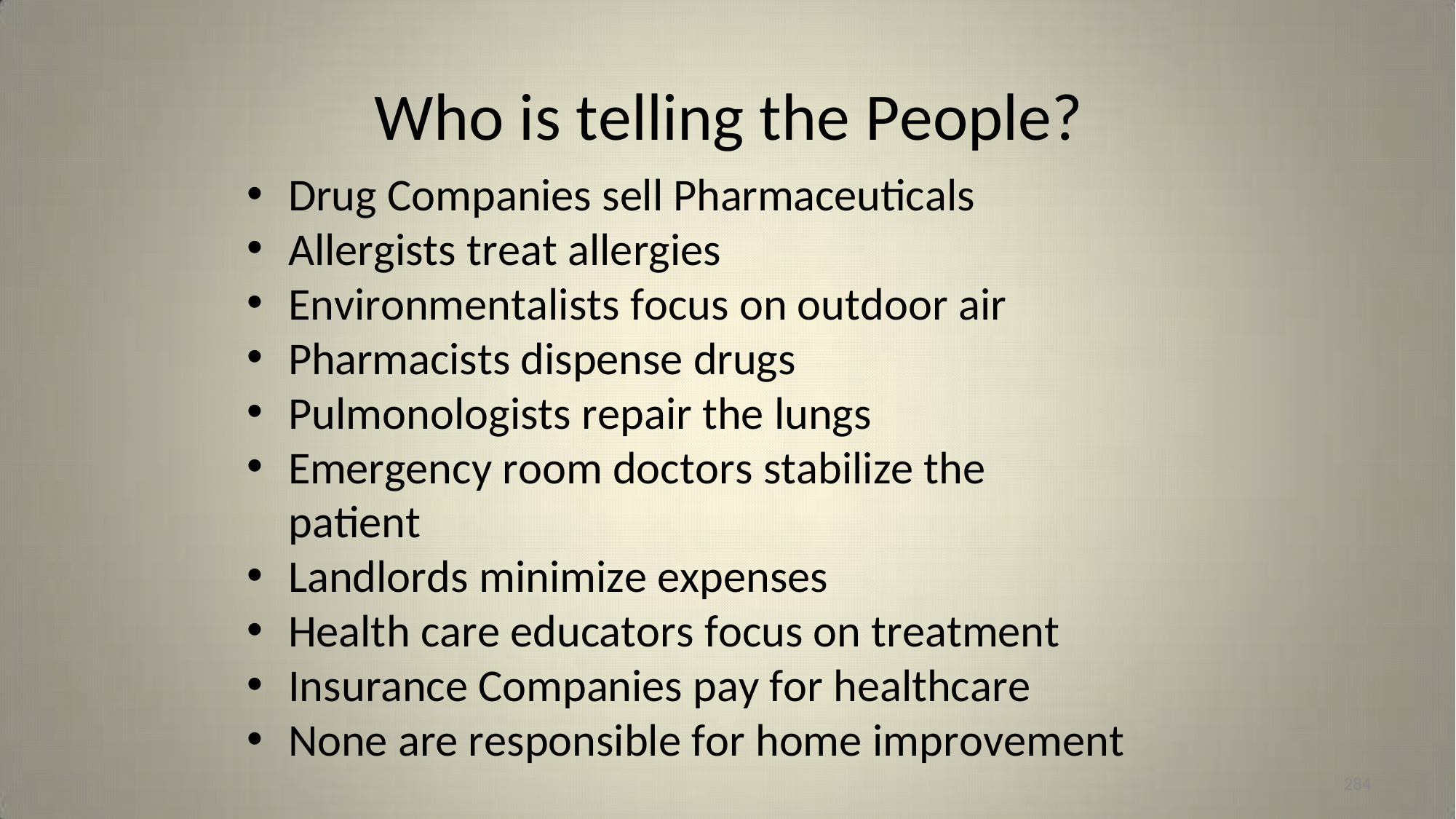

# Who is telling the People?
Drug Companies sell Pharmaceuticals
Allergists treat allergies
Environmentalists focus on outdoor air
Pharmacists dispense drugs
Pulmonologists repair the lungs
Emergency room doctors stabilize the patient
Landlords minimize expenses
Health care educators focus on treatment
Insurance Companies pay for healthcare
None are responsible for home improvement
284